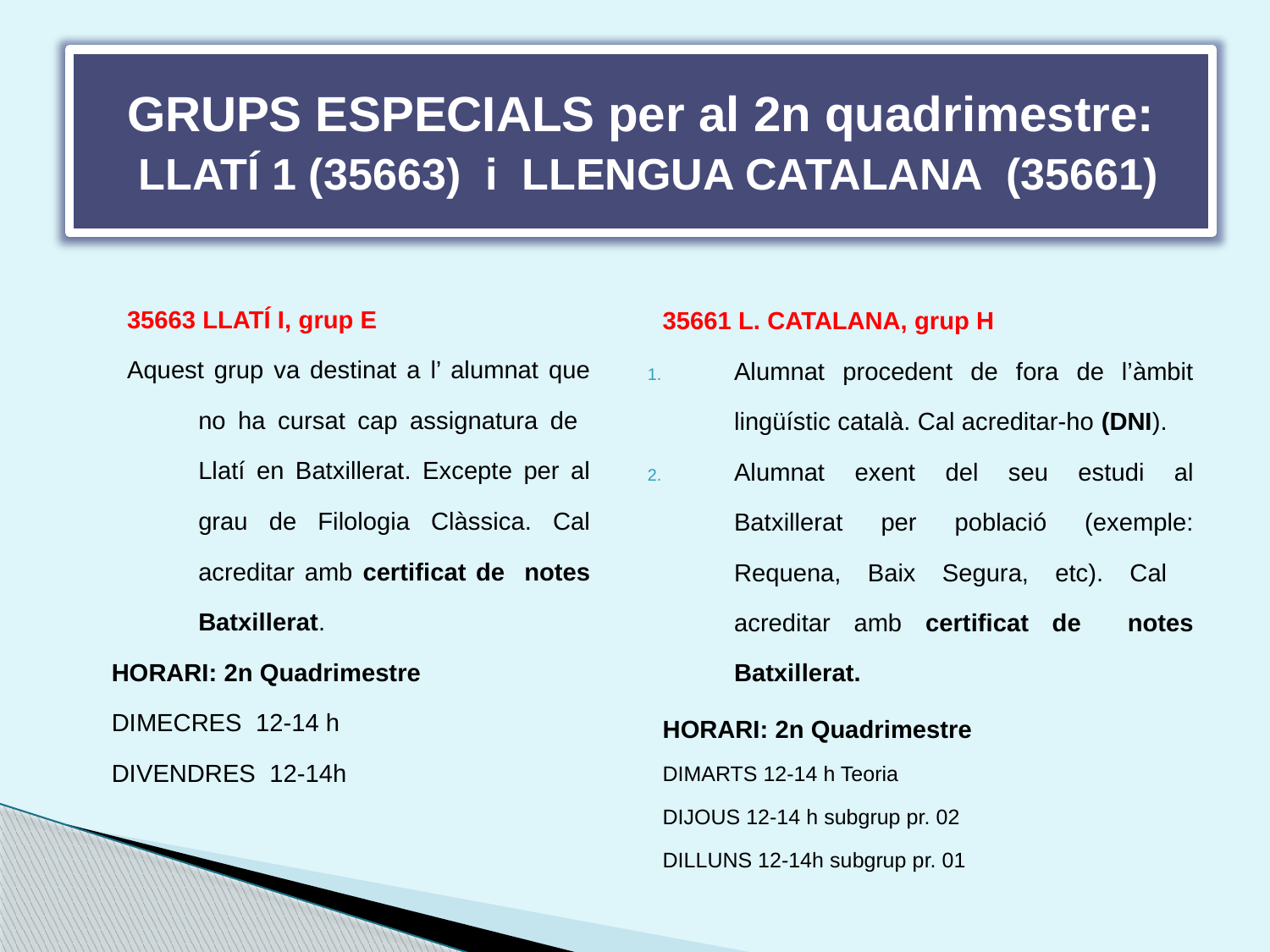

GRUPS ESPECIALS per al 2n quadrimestre:
  LLATÍ 1 (35663)  i  LLENGUA CATALANA  (35661)

35661 L. CATALANA, grup H
Alumnat procedent de fora de l’àmbit lingüístic català. Cal acreditar-ho (DNI).
Alumnat exent del seu estudi al Batxillerat per població (exemple: Requena, Baix Segura, etc). Cal  acreditar amb certificat de  notes Batxillerat.
HORARI: 2n Quadrimestre
DIMARTS 12-14 h Teoria
DIJOUS 12-14 h subgrup pr. 02
DILLUNS 12-14h subgrup pr. 01
35663 LLATÍ I, grup E
Aquest grup va destinat a l’ alumnat que no ha cursat cap assignatura de  Llatí en Batxillerat. Excepte per al grau de Filologia Clàssica. Cal acreditar amb certificat de  notes Batxillerat.
HORARI: 2n Quadrimestre
DIMECRES  12-14 h
DIVENDRES  12-14h